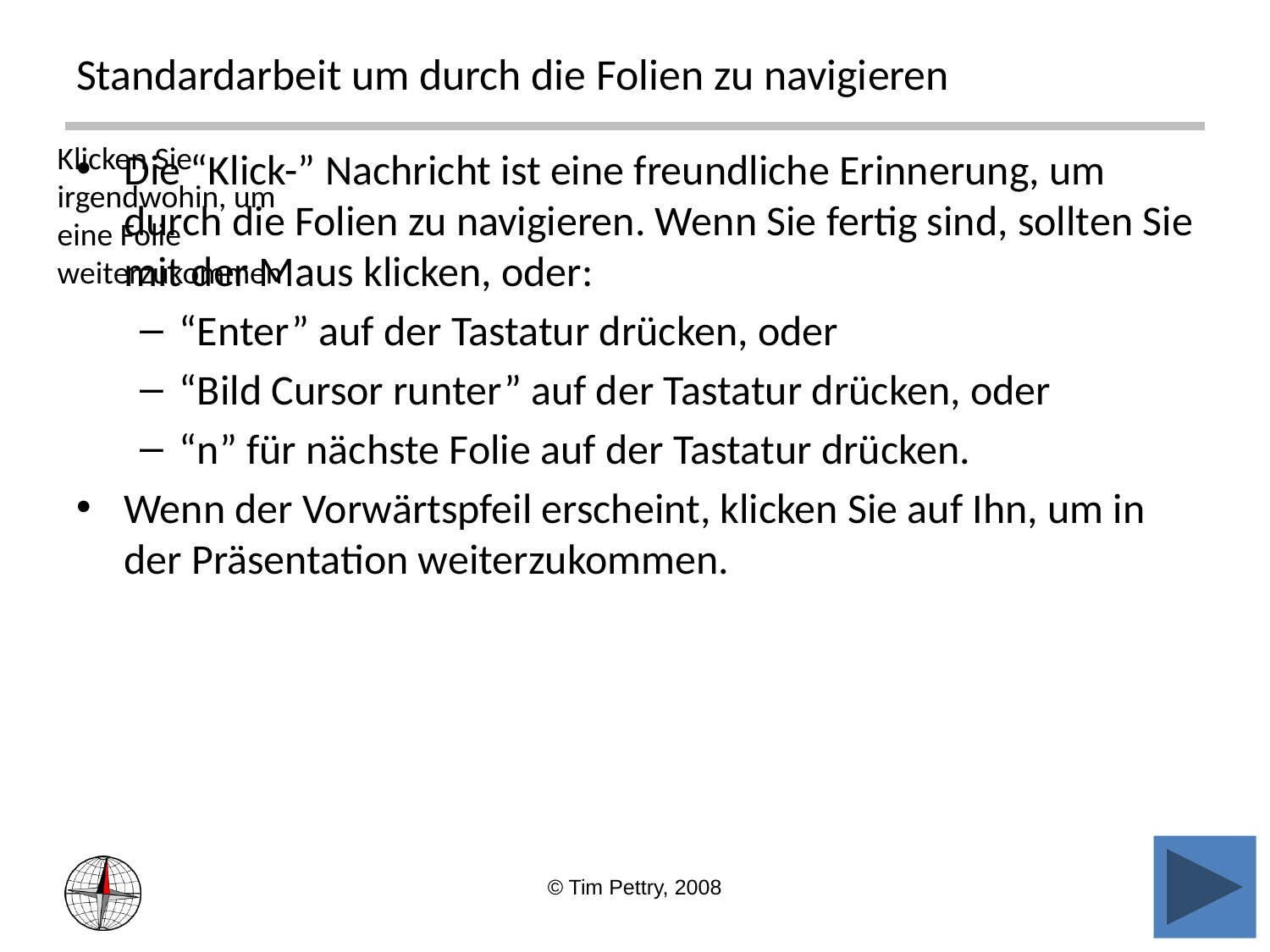

# Standardarbeit um durch die Folien zu navigieren
Klicken Sie irgendwohin, um eine Folie weiterzukommen
Die “Klick-” Nachricht ist eine freundliche Erinnerung, um durch die Folien zu navigieren. Wenn Sie fertig sind, sollten Sie mit der Maus klicken, oder:
“Enter” auf der Tastatur drücken, oder
“Bild Cursor runter” auf der Tastatur drücken, oder
“n” für nächste Folie auf der Tastatur drücken.
Wenn der Vorwärtspfeil erscheint, klicken Sie auf Ihn, um in der Präsentation weiterzukommen.